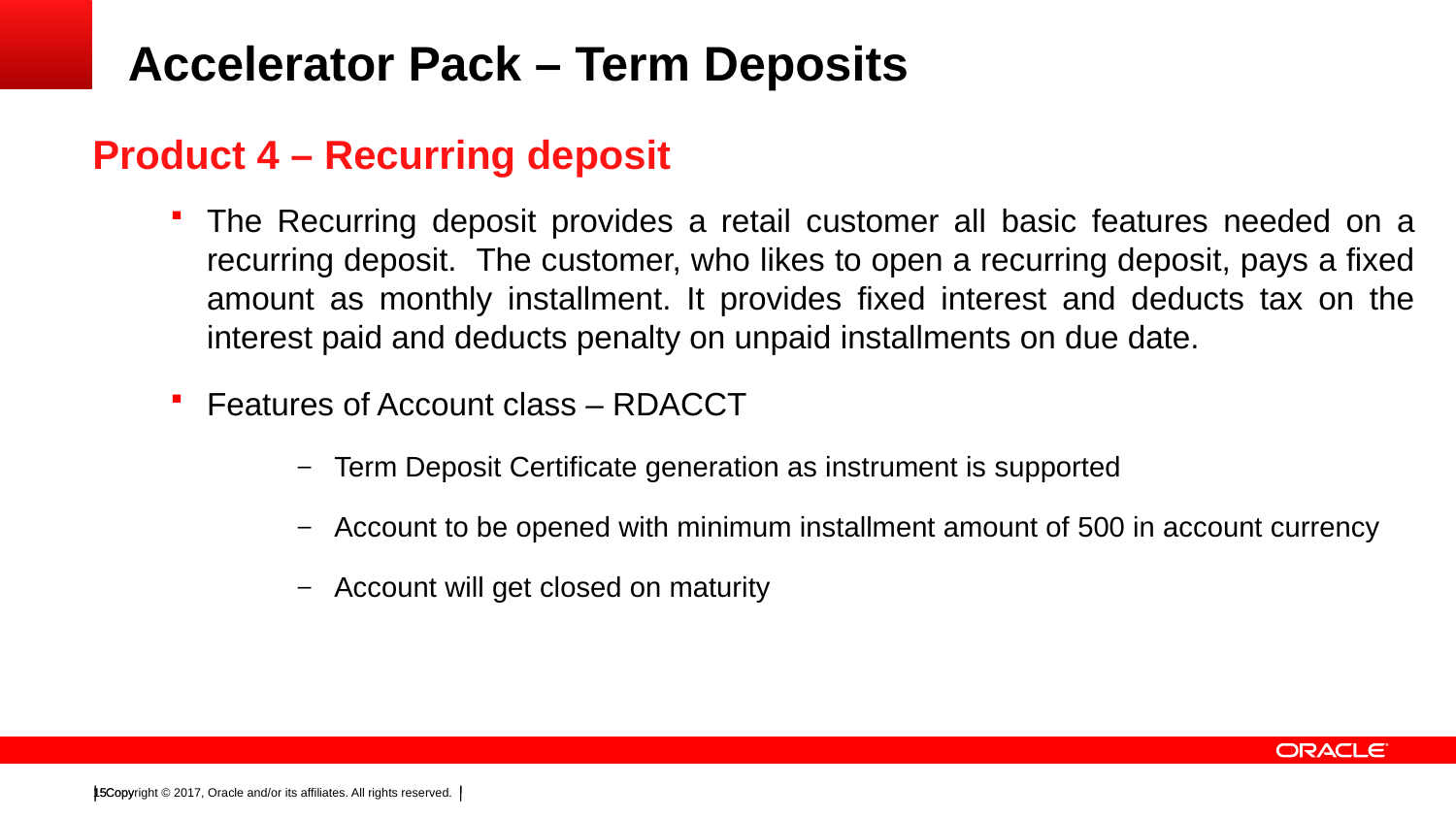

# Accelerator Pack – Term Deposits
Product 4 – Recurring deposit
The Recurring deposit provides a retail customer all basic features needed on a recurring deposit.  The customer, who likes to open a recurring deposit, pays a fixed amount as monthly installment. It provides fixed interest and deducts tax on the interest paid and deducts penalty on unpaid installments on due date.
Features of Account class – RDACCT
Term Deposit Certificate generation as instrument is supported
Account to be opened with minimum installment amount of 500 in account currency
Account will get closed on maturity